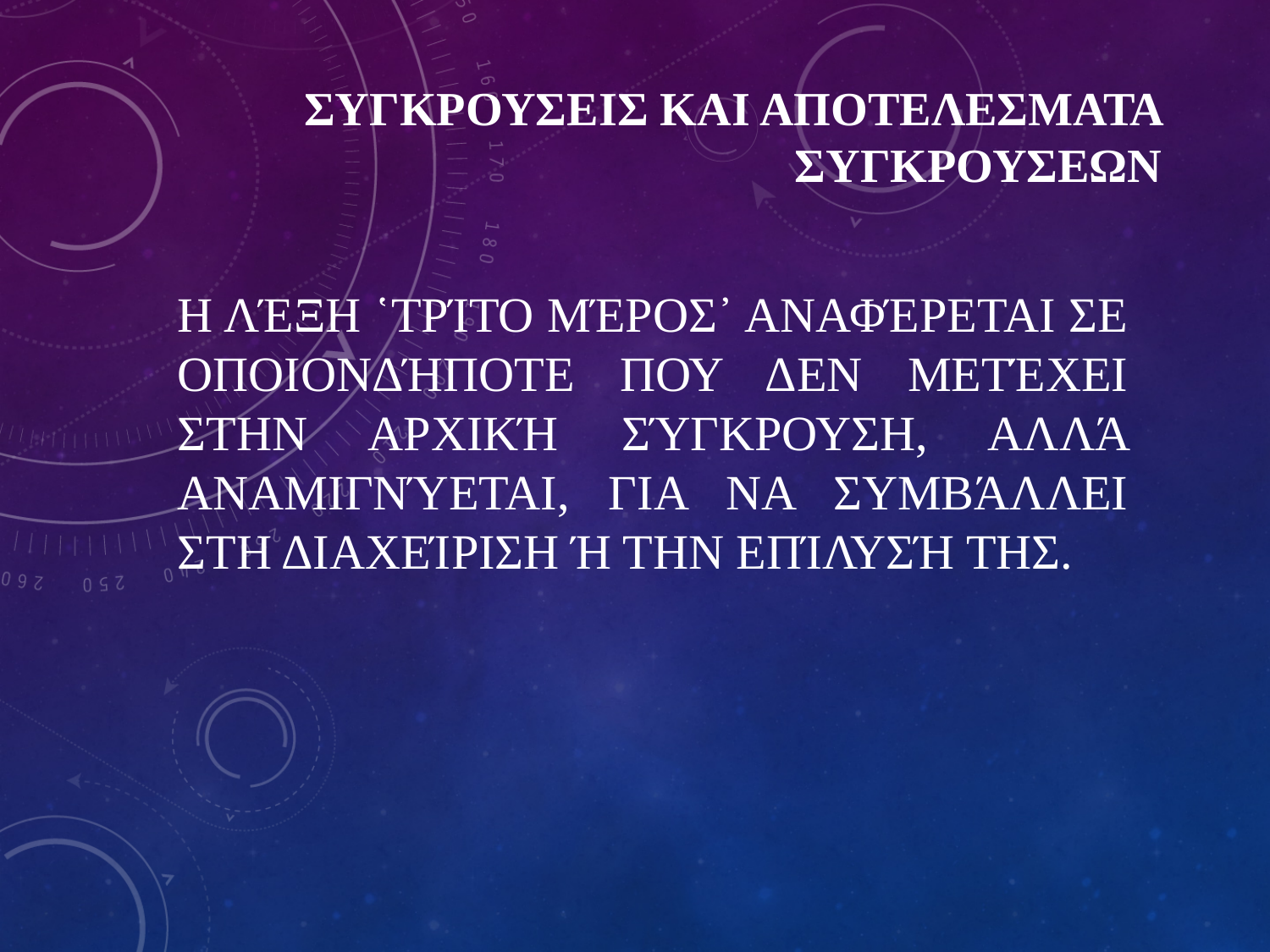

# ΣΥΓΚΡΟΥΣΕΙΣ ΚΑΙ ΑΠΟΤΕΛΕΣΜΑΤΑ ΣΥΓΚΡΟΥΣΕΩΝ
Η λέξη ῾τρίτο μέρος᾽ αναφέρεται σε οποιονδήποτε που δεν μετέχει στην αρχική σύγκρουση, αλλά αναμιγνύεται, για να συμβάλλει στη διαχείριση ή την επίλυσή της.